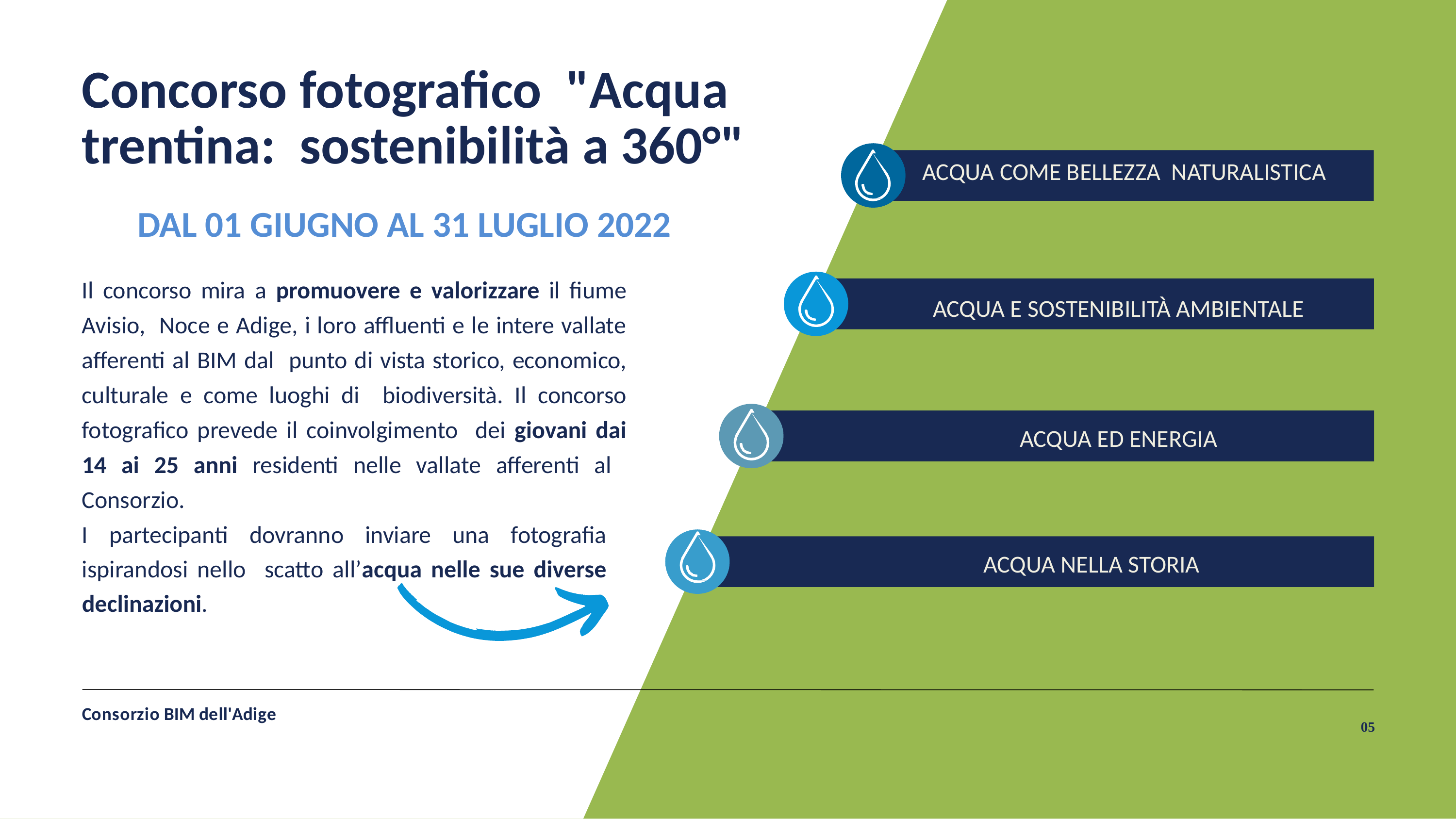

# Concorso fotografico  "Acqua trentina:  sostenibilità a 360°"
ACQUA COME BELLEZZA  NATURALISTICA
DAL 01 GIUGNO AL 31 LUGLIO 2022
Il concorso mira a promuovere e valorizzare il fiume Avisio,  Noce e Adige, i loro affluenti e le intere vallate afferenti al BIM dal  punto di vista storico, economico, culturale e come luoghi di  biodiversità. Il concorso fotografico prevede il coinvolgimento  dei giovani dai 14 ai 25 anni residenti nelle vallate afferenti al  Consorzio.
I partecipanti dovranno inviare una fotografia ispirandosi nello  scatto all’acqua nelle sue diverse declinazioni.
ACQUA E SOSTENIBILITÀ AMBIENTALE
ACQUA ED ENERGIA
ACQUA NELLA STORIA
Consorzio BIM dell'Adige
05